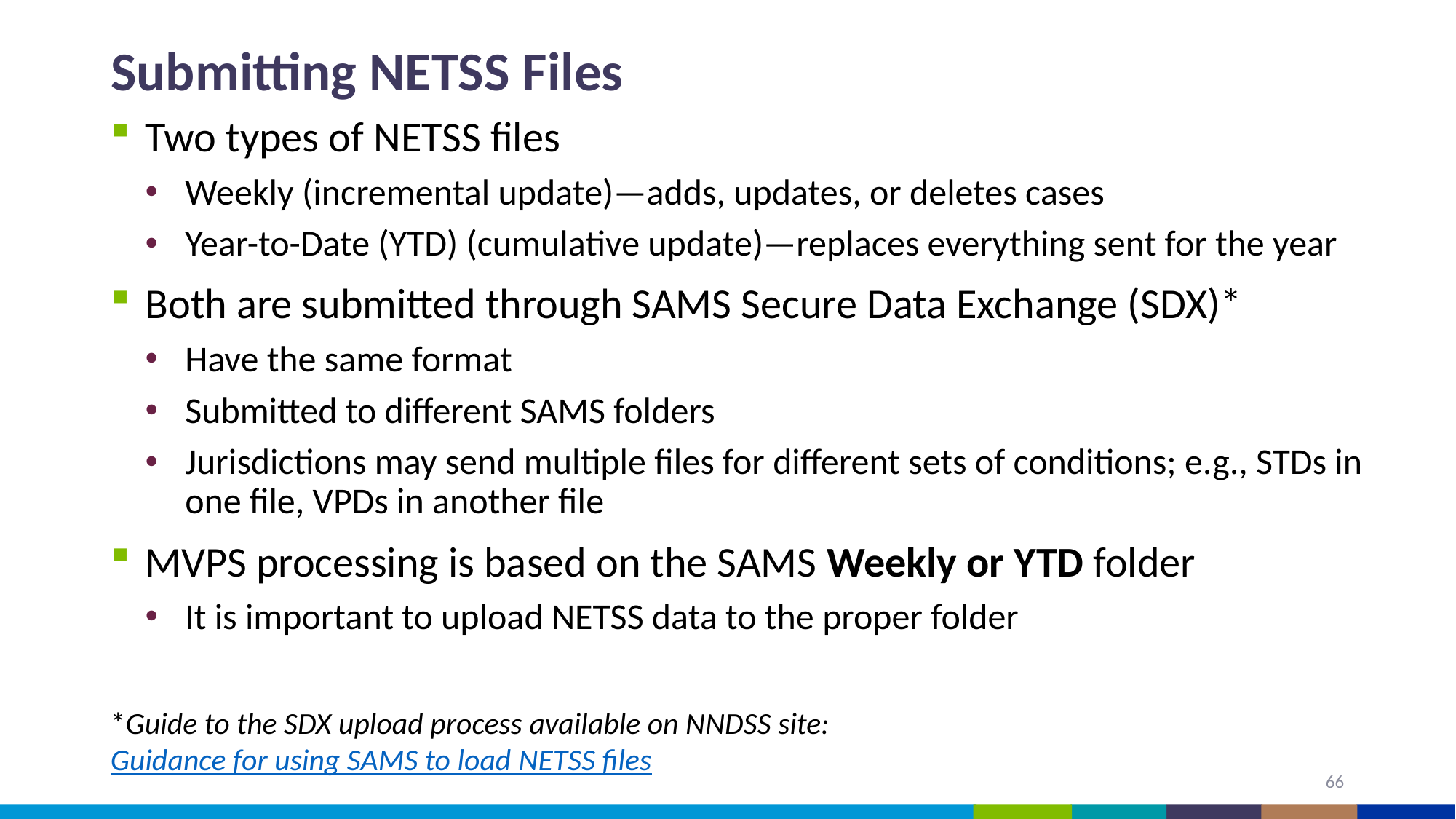

# Submitting NETSS Files
Two types of NETSS files
Weekly (incremental update)—adds, updates, or deletes cases
Year-to-Date (YTD) (cumulative update)—replaces everything sent for the year
Both are submitted through SAMS Secure Data Exchange (SDX)*
Have the same format
Submitted to different SAMS folders
Jurisdictions may send multiple files for different sets of conditions; e.g., STDs in one file, VPDs in another file
MVPS processing is based on the SAMS Weekly or YTD folder
It is important to upload NETSS data to the proper folder
*Guide to the SDX upload process available on NNDSS site: Guidance for using SAMS to load NETSS files
66